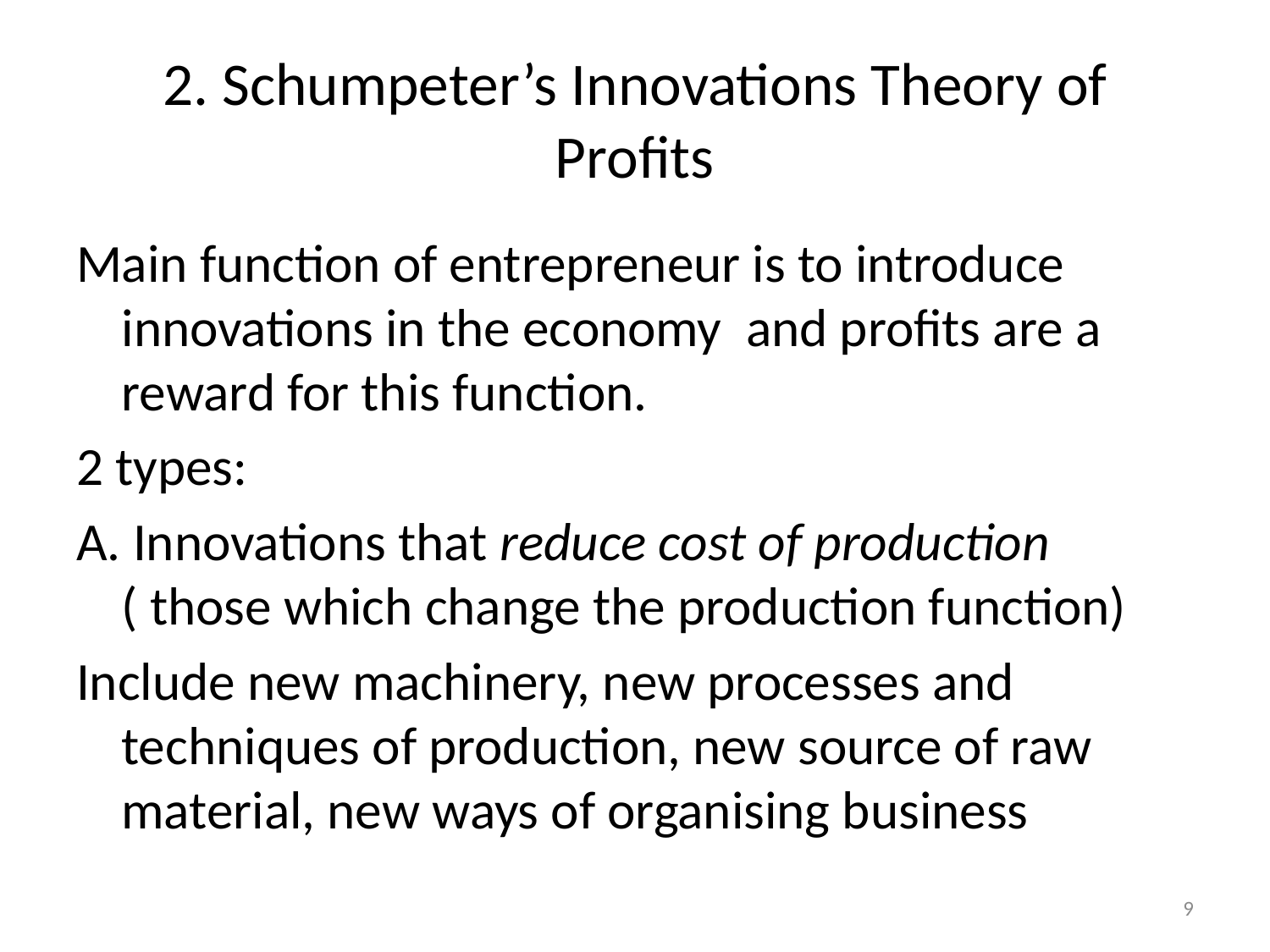

# 2. Schumpeter’s Innovations Theory of Profits
Main function of entrepreneur is to introduce innovations in the economy  and profits are a reward for this function.
2 types:
A. Innovations that reduce cost of production ( those which change the production function)
Include new machinery, new processes and techniques of production, new source of raw material, new ways of organising business
9